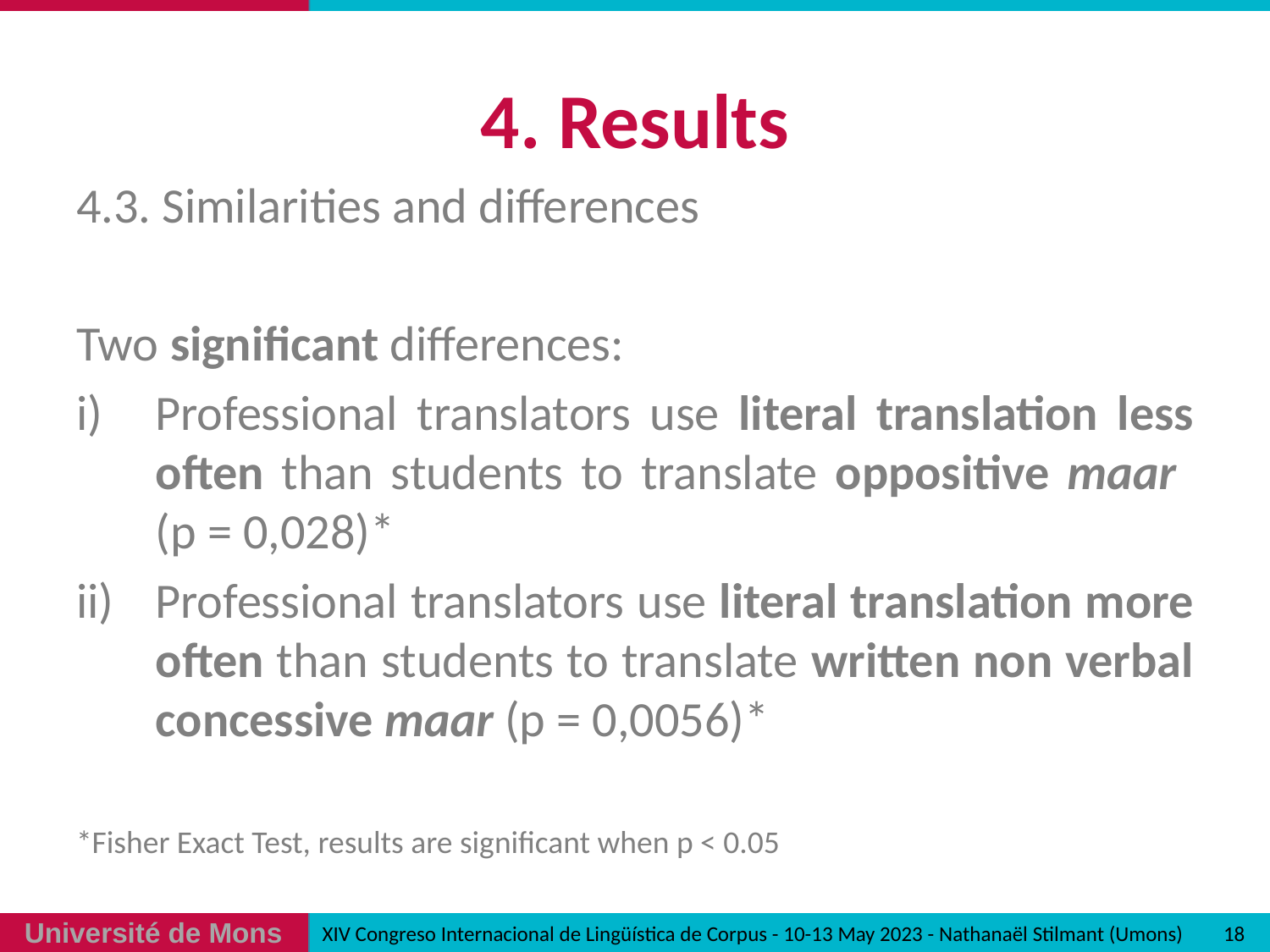

# 4. Results
4.3. Similarities and differences

Two significant differences:
Professional translators use literal translation less often than students to translate oppositive maar  (p = 0,028)*
Professional translators use literal translation more often than students to translate written non verbal concessive maar (p = 0,0056)*

*Fisher Exact Test, results are significant when p < 0.05

18
XIV Congreso Internacional de Lingüística de Corpus - 10-13 May 2023 - Nathanaël Stilmant (Umons)